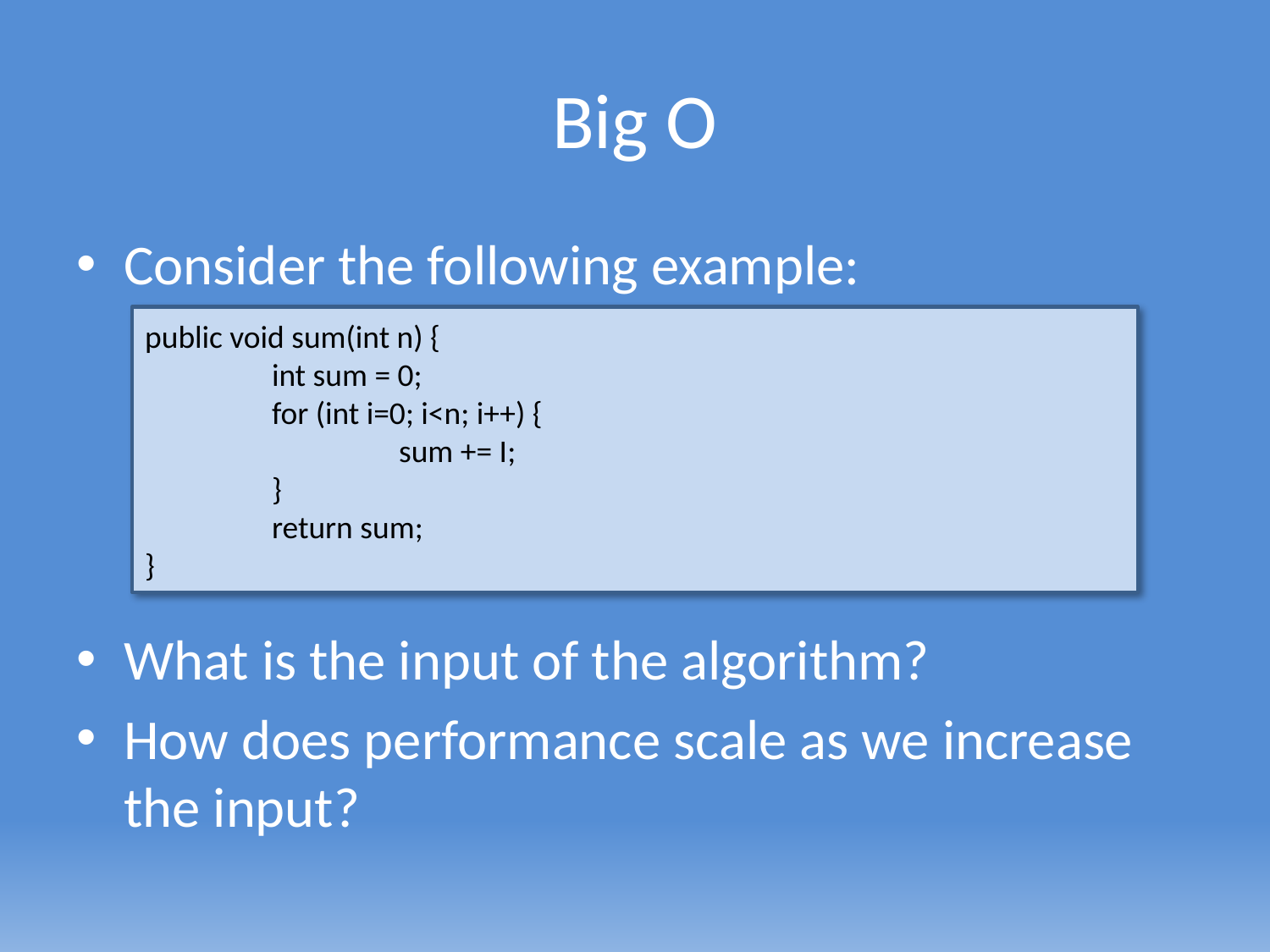

# Big O
Consider the following example:

What is the input of the algorithm?
How does performance scale as we increase the input?

public void sum(int n) {
	int sum = 0;
	for (int i=0; i<n; i++) {
		sum += I;
	}
	return sum;
}